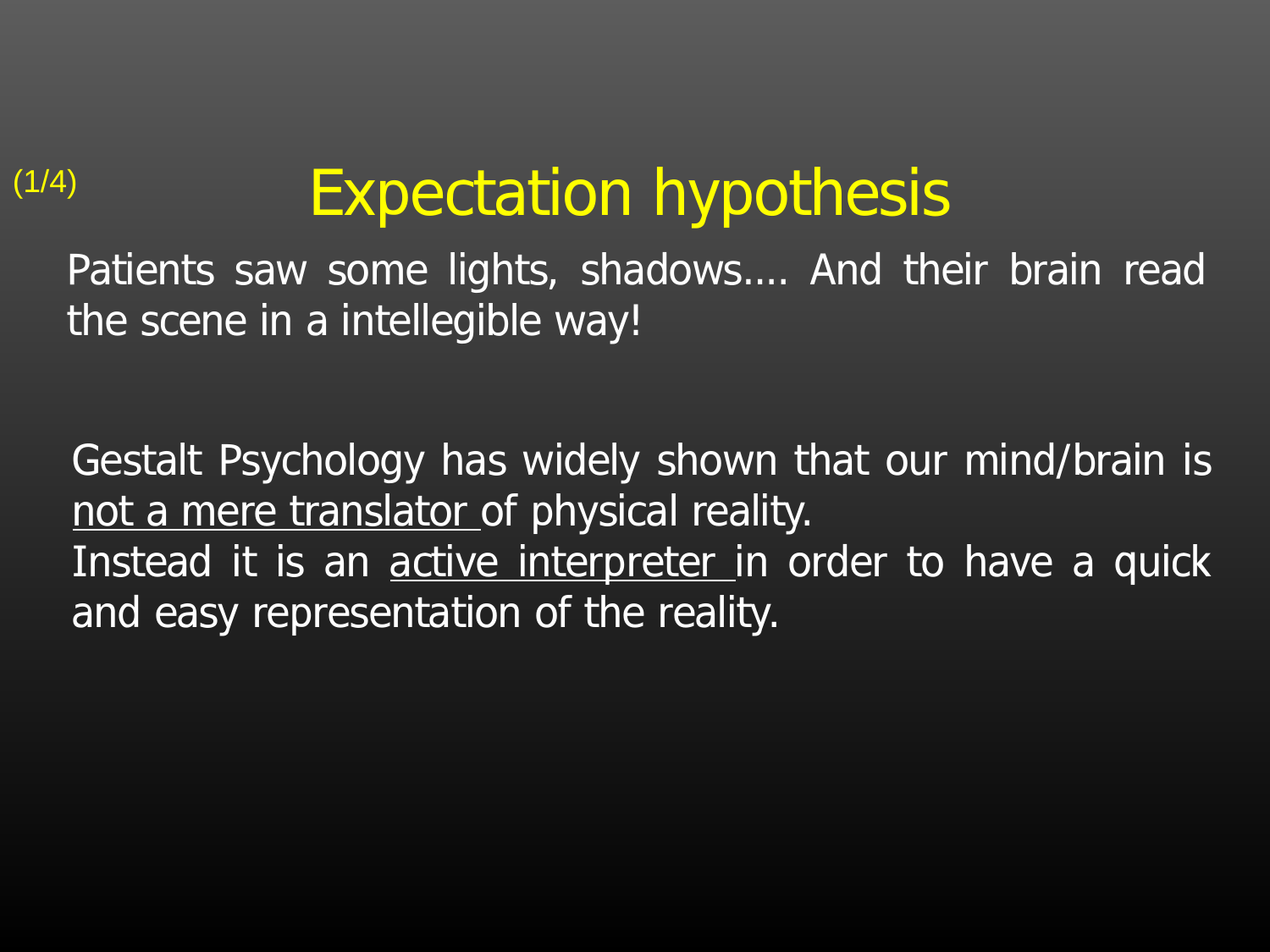

Expectation hypothesis
(1/4)
Patients saw some lights, shadows…. And their brain read the scene in a intellegible way!
Gestalt Psychology has widely shown that our mind/brain is not a mere translator of physical reality.
Instead it is an active interpreter in order to have a quick and easy representation of the reality.